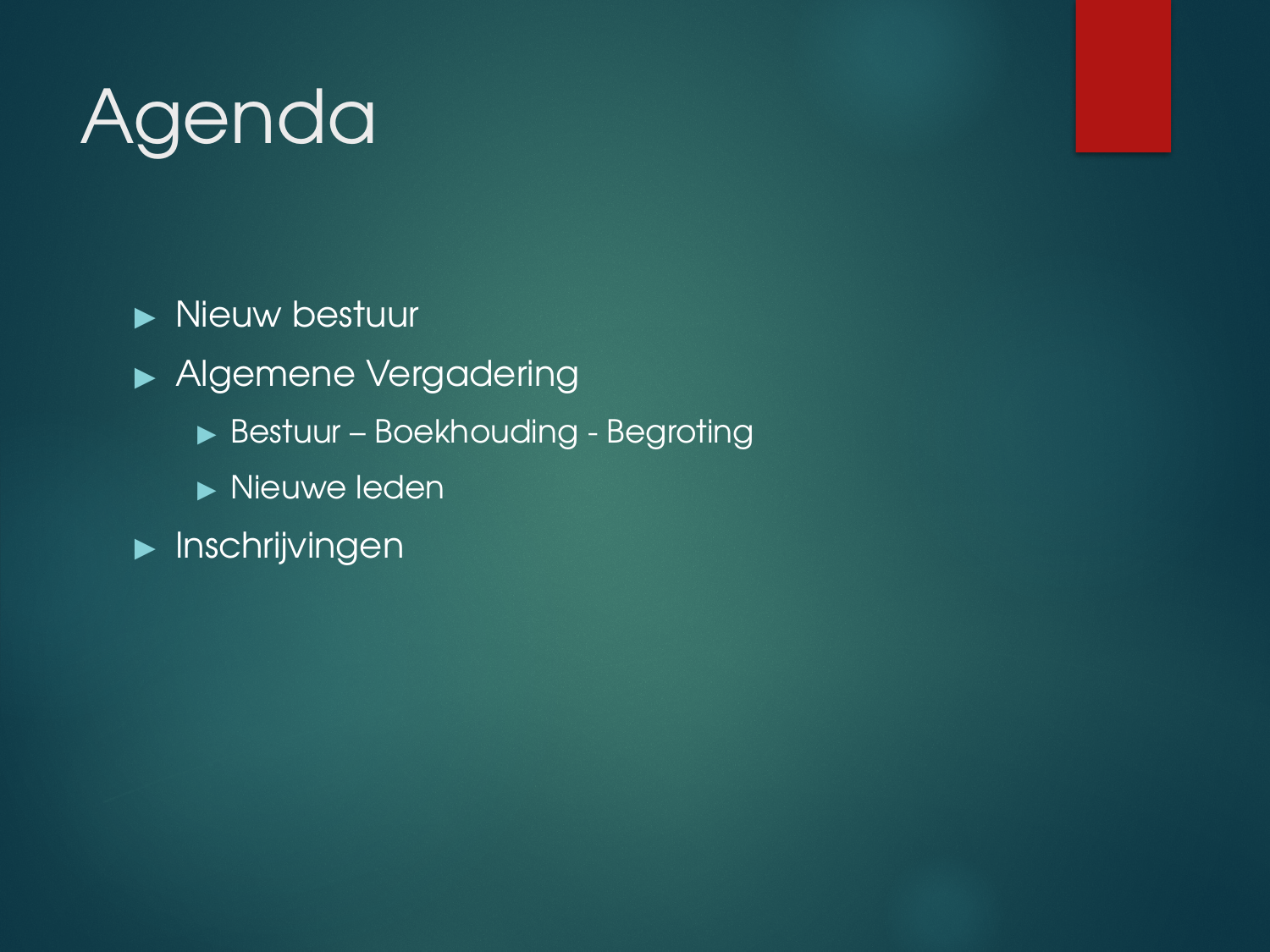

# Agenda
Nieuw bestuur
Algemene Vergadering
Bestuur – Boekhouding - Begroting
Nieuwe leden
Inschrijvingen